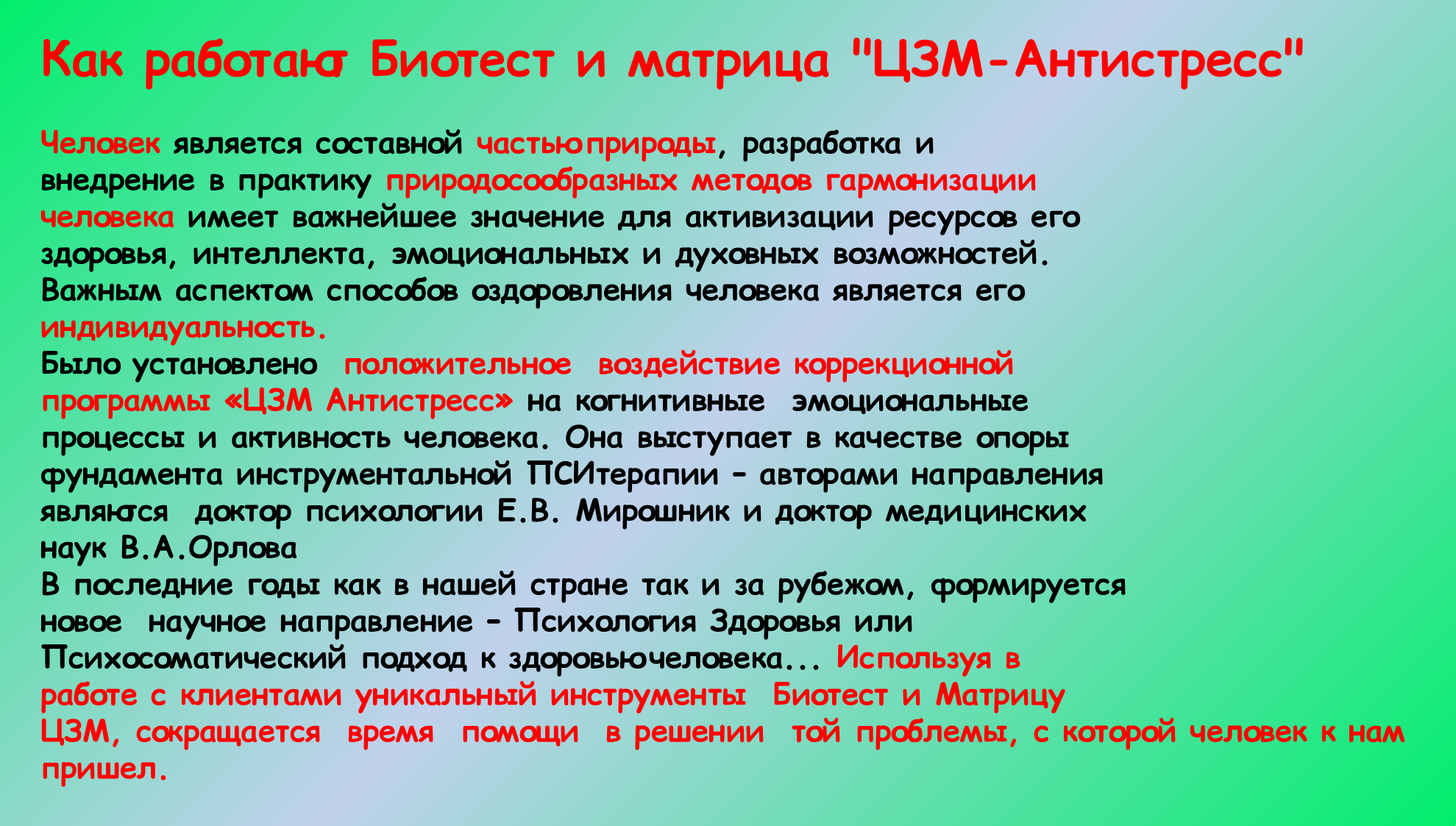

Как работают Биотест и матрица "ЦЗМ-Антистресс"

Человек является составной частью природы, разработка и
внедрение в практику природосообразных методов гармонизации
человека имеет важнейшее значение для активизации ресурсов его
здоровья, интеллекта, эмоциональных и духовных возможностей.
Важным аспектом способов оздоровления человека является его
индивидуальность.
Было установлено  положительное  воздействие коррекционной
программы «ЦЗМ Антистресс» на когнитивные  эмоциональные
процессы и активность человека. Она выступает в качестве опоры
фундамента инструментальной ПСИтерапии – авторами направления
являются  доктор психологии Е.В. Мирошник и доктор медицинских
наук В.А.Орлова
В последние годы как в нашей стране так и за рубежом, формируется
новое  научное направление – Психология Здоровья или
Психосоматический подход к здоровью человека... Используя в
работе с клиентами уникальный инструменты  Биотест и Матрицу
ЦЗМ, сокращается  время  помощи  в решении  той проблемы, с которой человек к нам пришел.